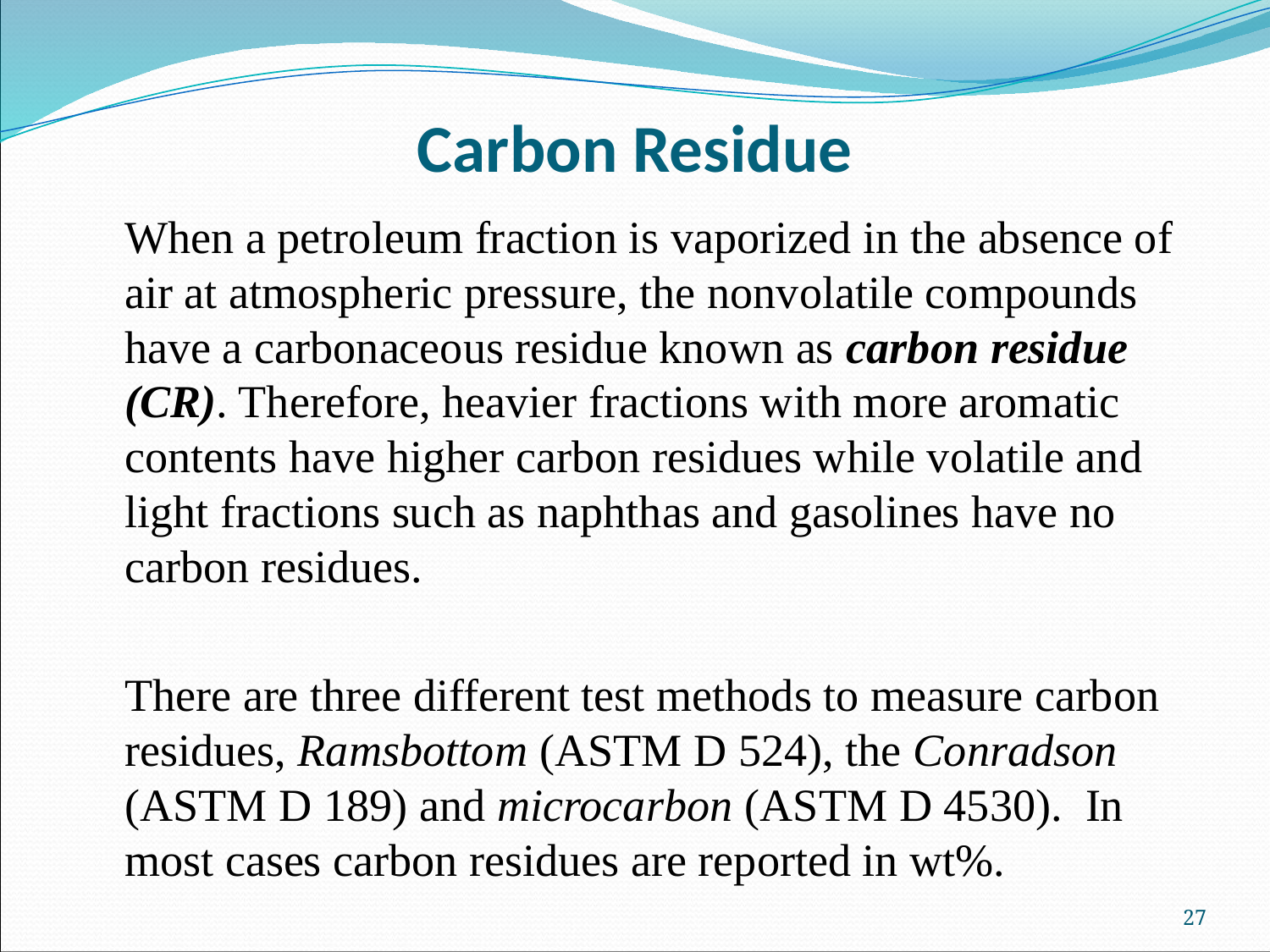

# Carbon Residue
When a petroleum fraction is vaporized in the absence of air at atmospheric pressure, the nonvolatile compounds have a carbonaceous residue known as carbon residue (CR). Therefore, heavier fractions with more aromatic contents have higher carbon residues while volatile and light fractions such as naphthas and gasolines have no carbon residues.

There are three different test methods to measure carbon residues, Ramsbottom (ASTM D 524), the Conradson (ASTM D 189) and microcarbon (ASTM D 4530).  In most cases carbon residues are reported in wt%.
27